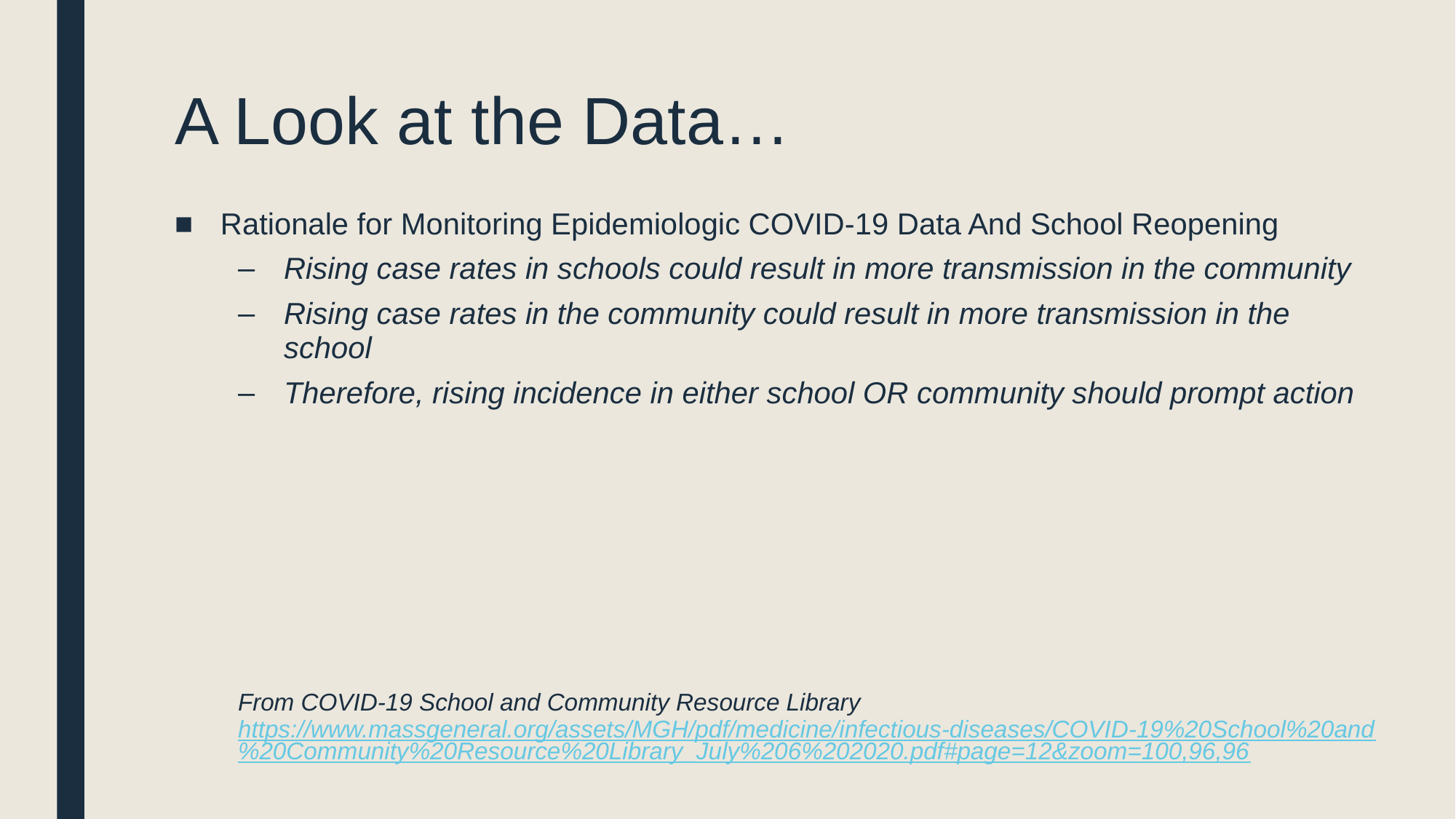

# A Look at the Data…
Rationale for Monitoring Epidemiologic COVID-19 Data And School Reopening
Rising case rates in schools could result in more transmission in the community
Rising case rates in the community could result in more transmission in the school
Therefore, rising incidence in either school OR community should prompt action

From COVID-19 School and Community Resource Library https://www.massgeneral.org/assets/MGH/pdf/medicine/infectious-diseases/COVID-19%20School%20and%20Community%20Resource%20Library_July%206%202020.pdf#page=12&zoom=100,96,96